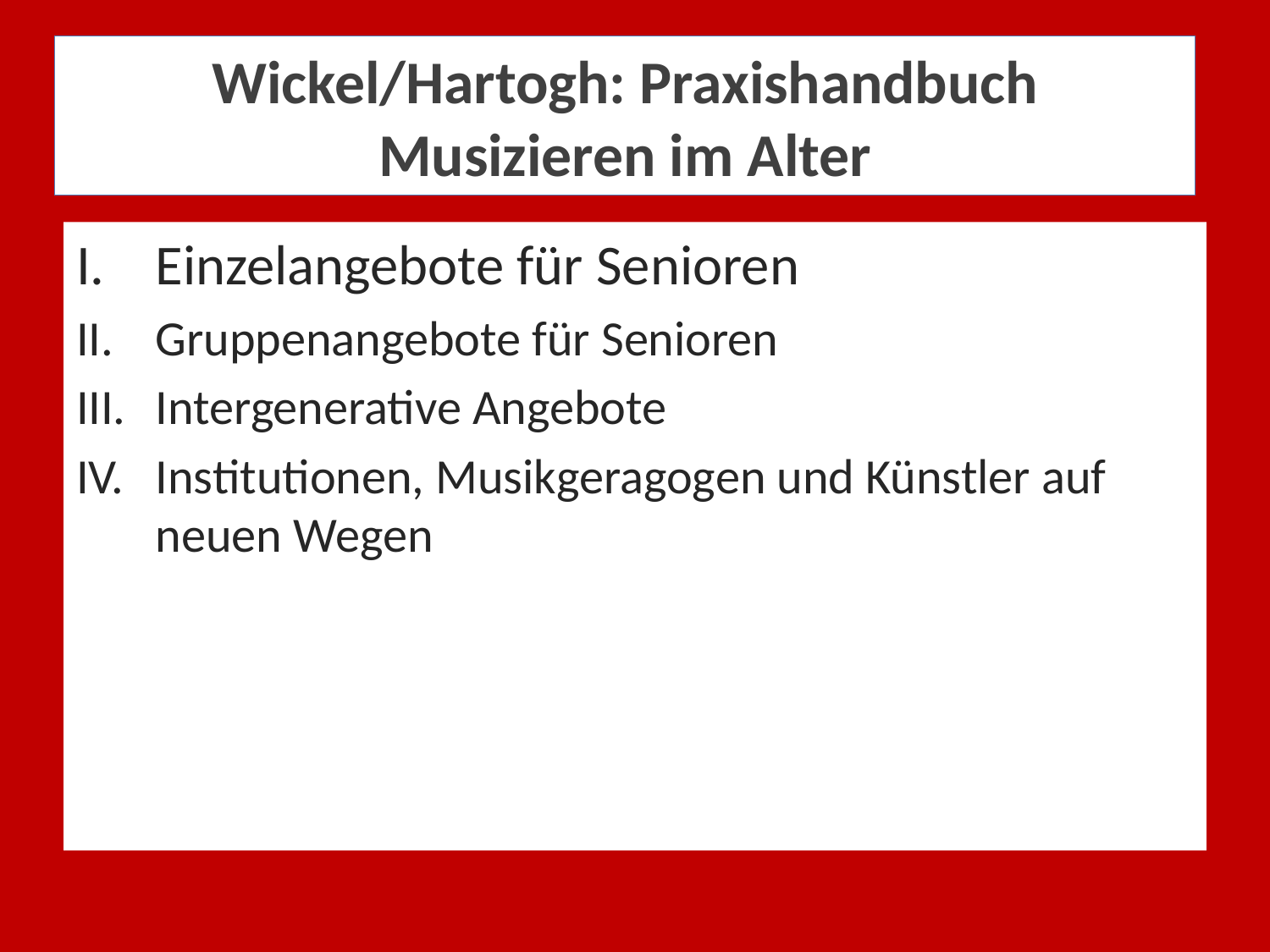

# Wickel/Hartogh: Praxishandbuch Musizieren im Alter
Einzelangebote für Senioren
Gruppenangebote für Senioren
Intergenerative Angebote
Institutionen, Musikgeragogen und Künstler auf neuen Wegen